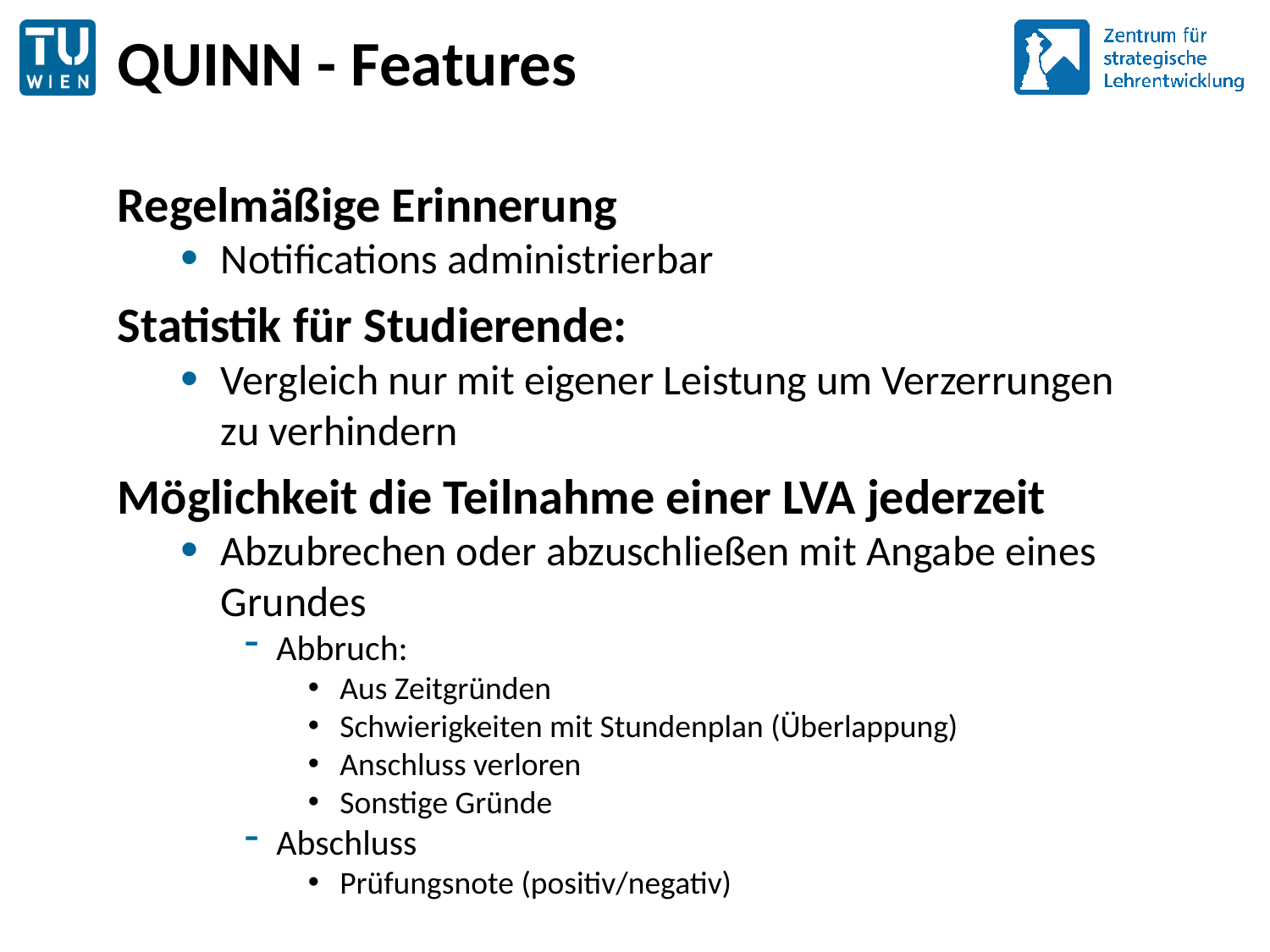

# QUINN - Features
Regelmäßige Erinnerung
Notifications administrierbar
Statistik für Studierende:
Vergleich nur mit eigener Leistung um Verzerrungen zu verhindern
Möglichkeit die Teilnahme einer LVA jederzeit
Abzubrechen oder abzuschließen mit Angabe eines Grundes
Abbruch:
Aus Zeitgründen
Schwierigkeiten mit Stundenplan (Überlappung)
Anschluss verloren
Sonstige Gründe
Abschluss
Prüfungsnote (positiv/negativ)